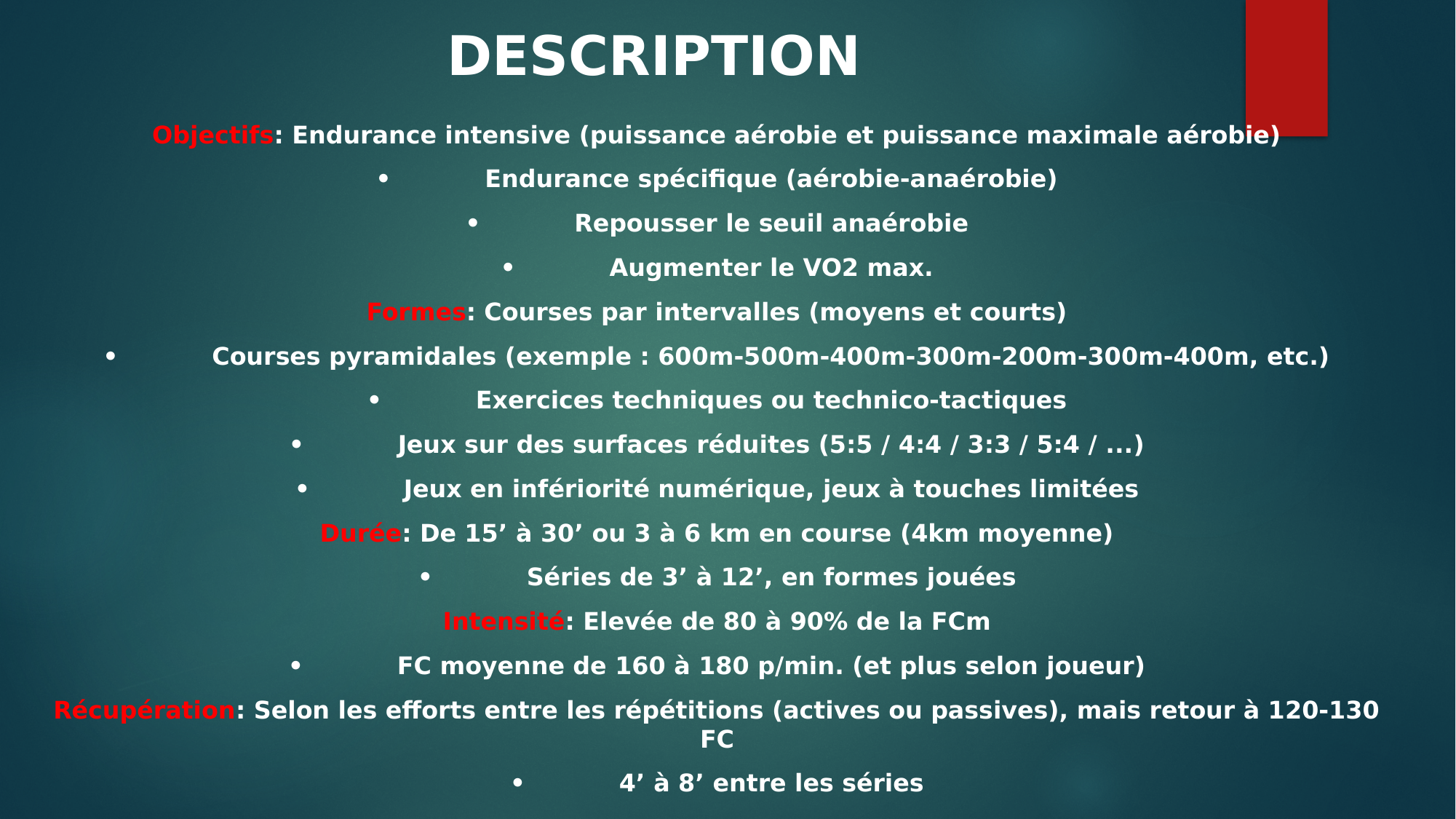

# DESCRIPTION
Objectifs: Endurance intensive (puissance aérobie et puissance maximale aérobie)
•	Endurance spécifique (aérobie-anaérobie)
•	Repousser le seuil anaérobie
•	Augmenter le VO2 max.
Formes: Courses par intervalles (moyens et courts)
•	Courses pyramidales (exemple : 600m-500m-400m-300m-200m-300m-400m, etc.)
•	Exercices techniques ou technico-tactiques
•	Jeux sur des surfaces réduites (5:5 / 4:4 / 3:3 / 5:4 / ...)
•	Jeux en infériorité numérique, jeux à touches limitées
Durée: De 15’ à 30’ ou 3 à 6 km en course (4km moyenne)
•	Séries de 3’ à 12’, en formes jouées
Intensité: Elevée de 80 à 90% de la FCm
•	FC moyenne de 160 à 180 p/min. (et plus selon joueur)
Récupération: Selon les efforts entre les répétitions (actives ou passives), mais retour à 120-130 FC
•	4’ à 8’ entre les séries